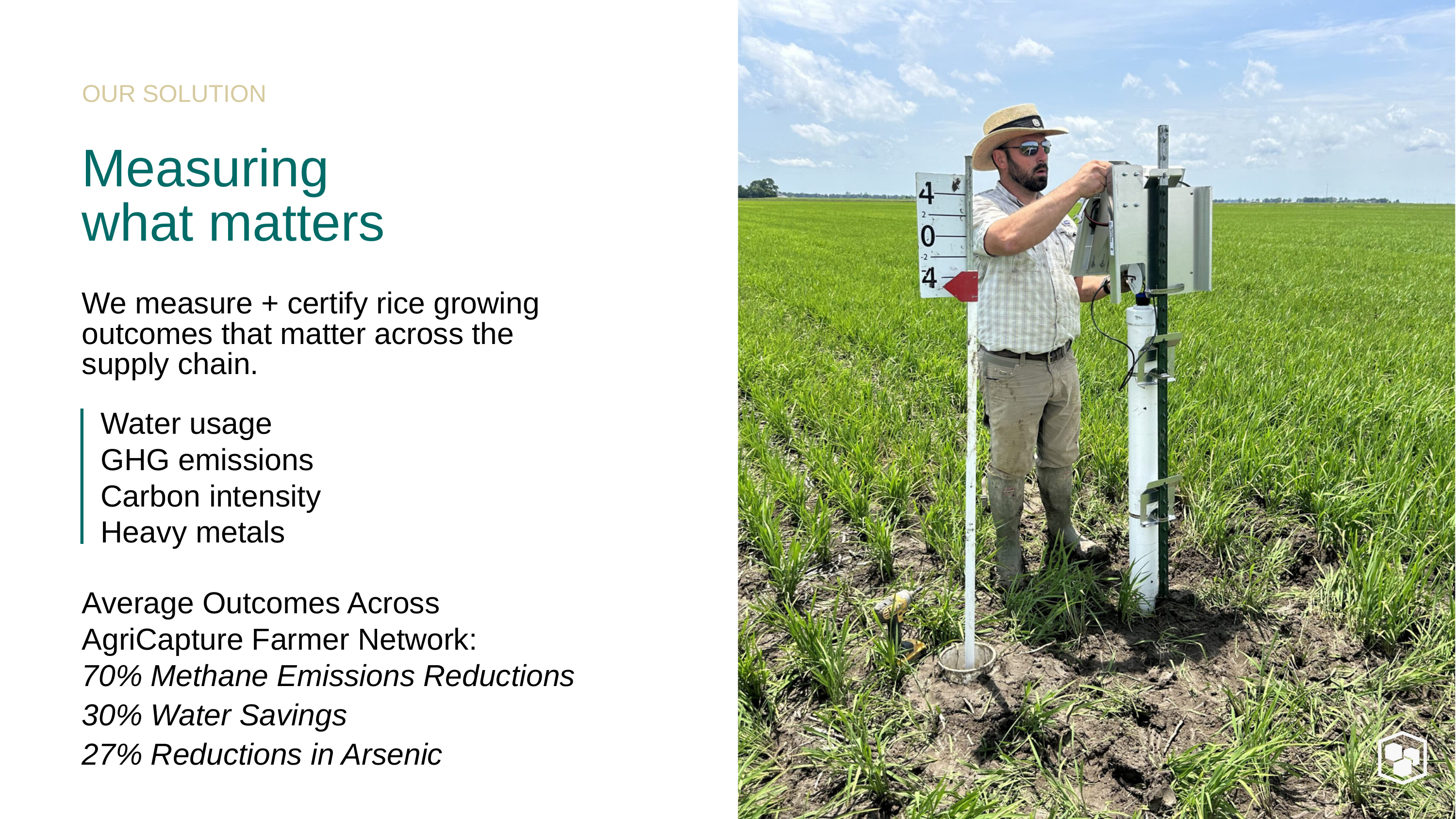

OUR SOLUTION
Measuring what matters
We measure + certify rice growing outcomes that matter across the supply chain.
Water usage
GHG emissions
Carbon intensity
Heavy metals

Average Outcomes Across AgriCapture Farmer Network:
70% Methane Emissions Reductions
30% Water Savings
27% Reductions in Arsenic